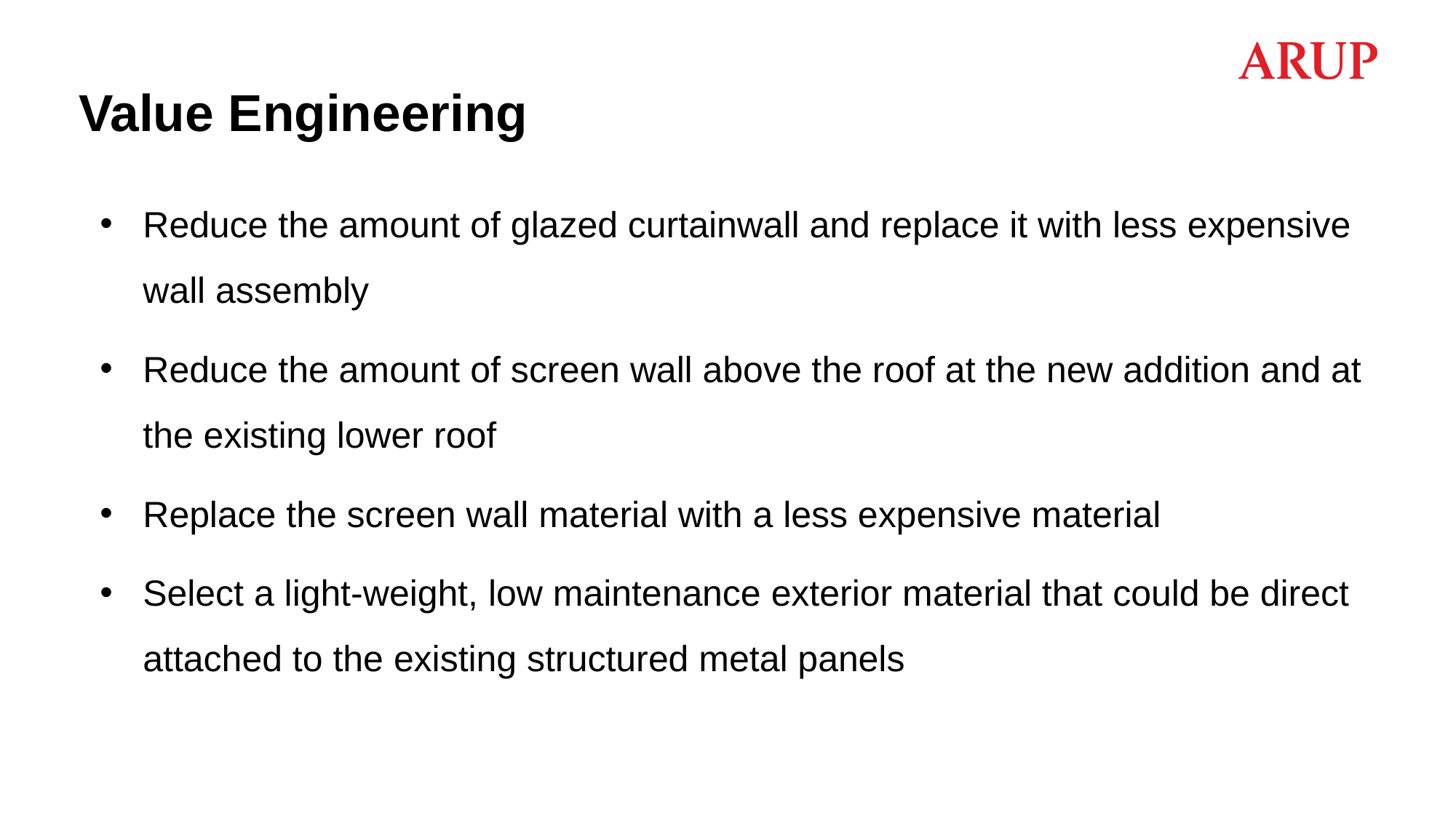

# Value Engineering
Reduce the amount of glazed curtainwall and replace it with less expensive wall assembly
Reduce the amount of screen wall above the roof at the new addition and at the existing lower roof
Replace the screen wall material with a less expensive material
Select a light-weight, low maintenance exterior material that could be direct attached to the existing structured metal panels